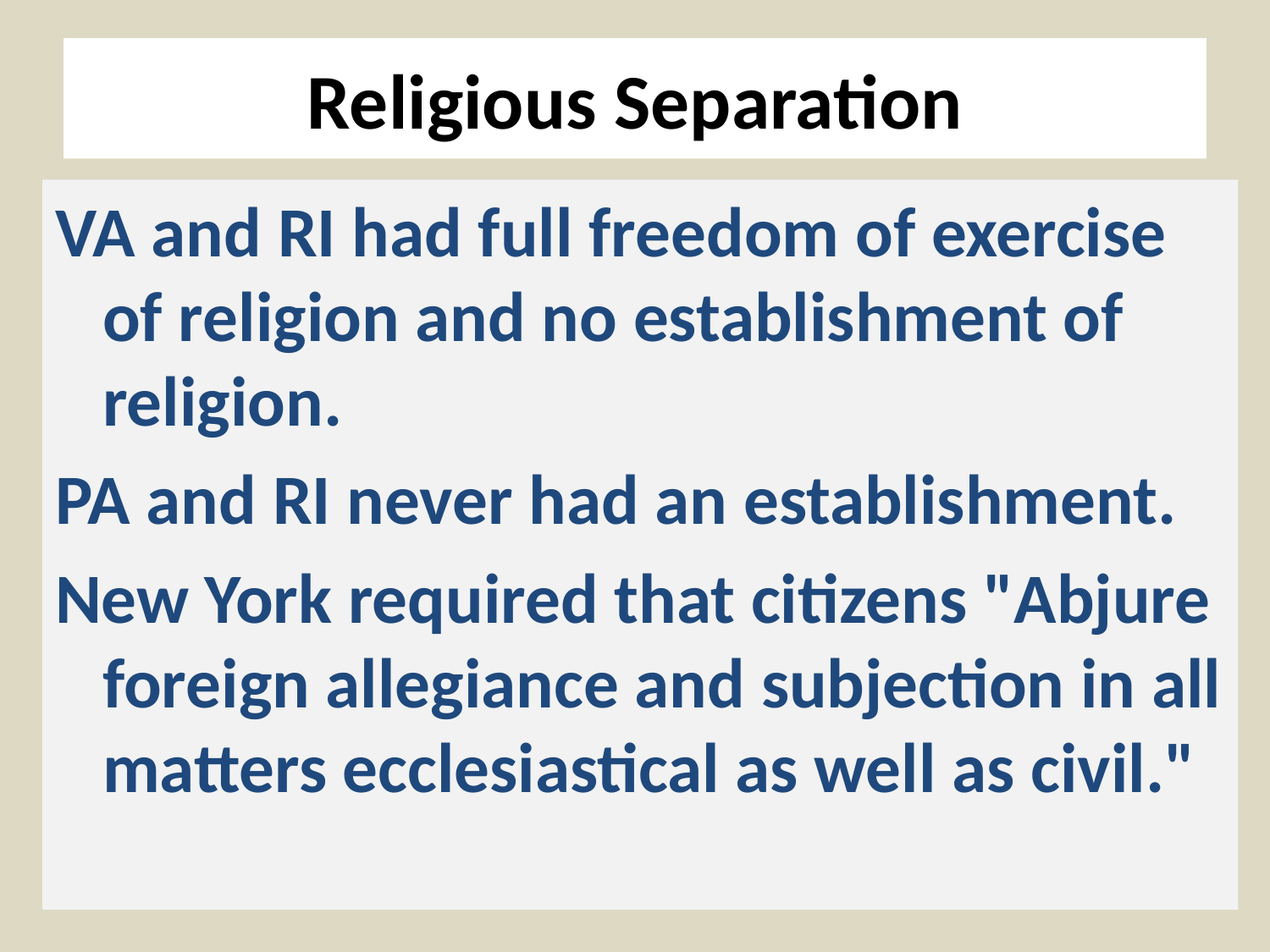

# Religious Separation
VA and RI had full freedom of exercise of religion and no establishment of religion.
PA and RI never had an establishment.
New York required that citizens "Abjure foreign allegiance and subjection in all matters ecclesiastical as well as civil."